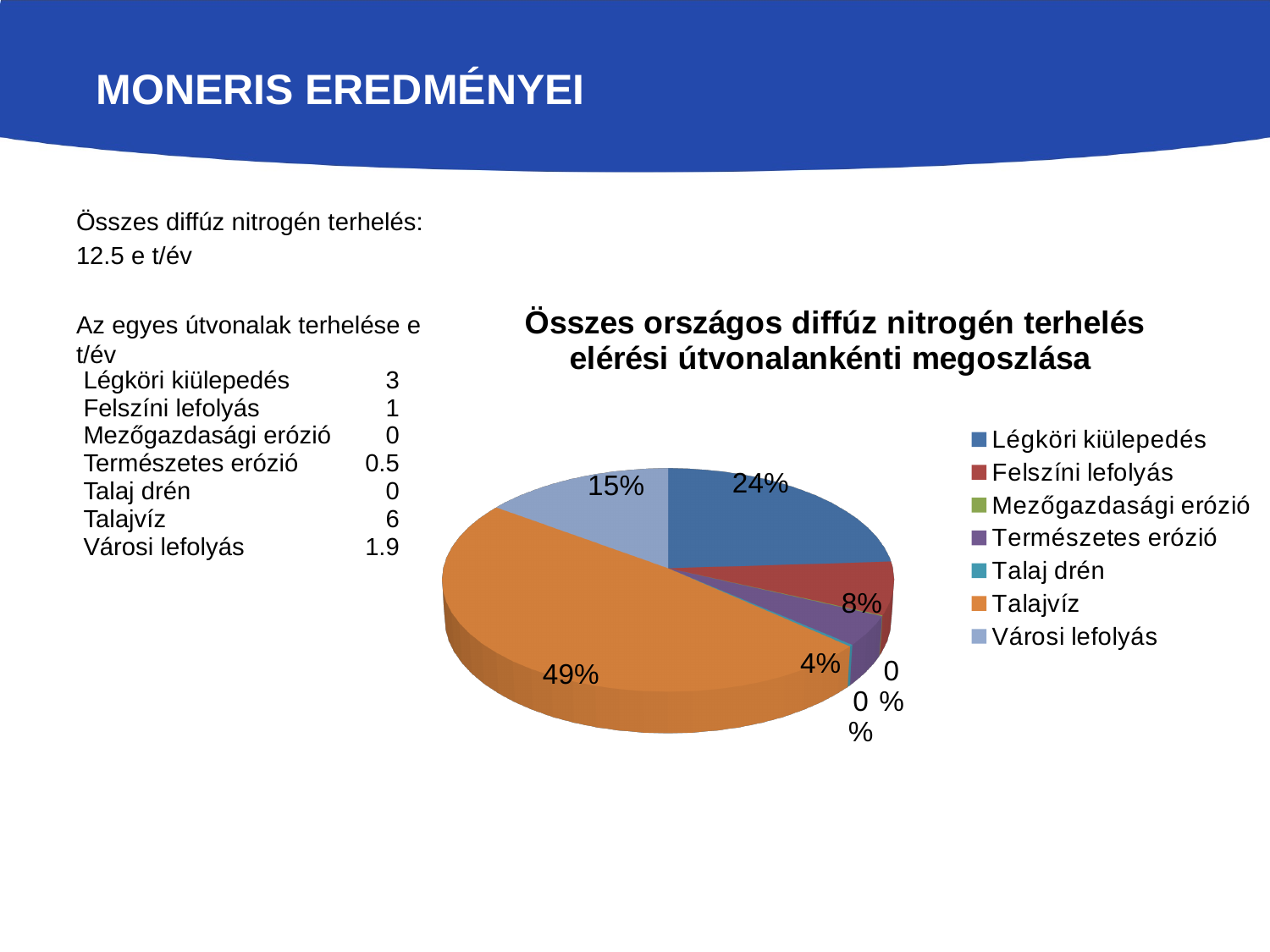

MONERIS EREDMÉNYEI
Összes diffúz nitrogén terhelés:
12.5 e t/év

Az egyes útvonalak terhelése e t/év

[unsupported chart]

| Légköri kiülepedés | 3 |
| --- | --- |
| Felszíni lefolyás | 1 |
| Mezőgazdasági erózió | 0 |
| Természetes erózió | 0.5 |
| Talaj drén | 0 |
| Talajvíz | 6 |
| Városi lefolyás | 1.9 |